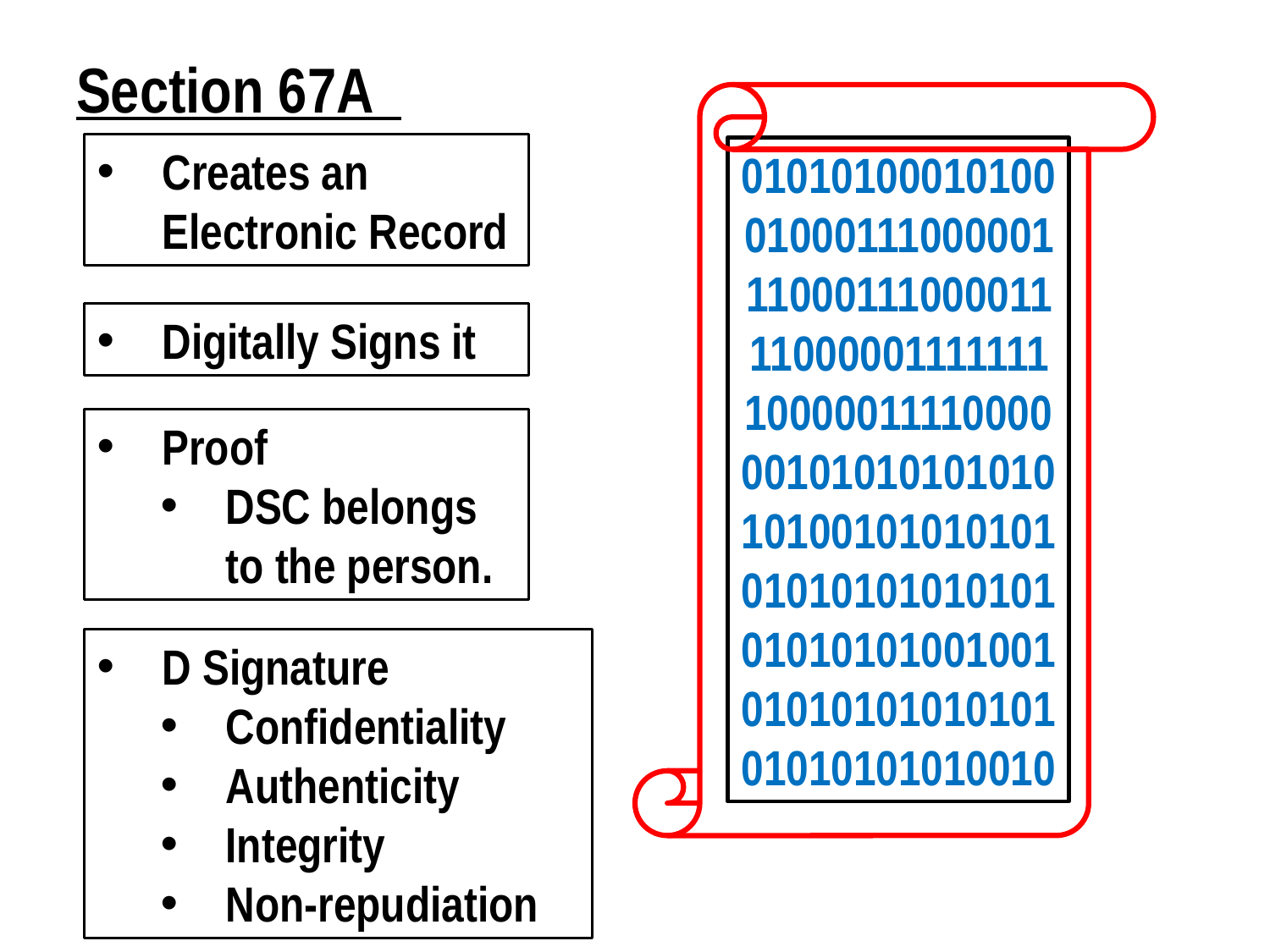

Section 67A

Creates an Electronic Record
0101010001010001000111000001110001110000111100000111111110000011110000001010101010101010010101010101010101010101010101010010010101010101010101010101010010
Digitally Signs it
Proof
DSC belongs to the person.
D Signature
Confidentiality
Authenticity
Integrity
Non-repudiation